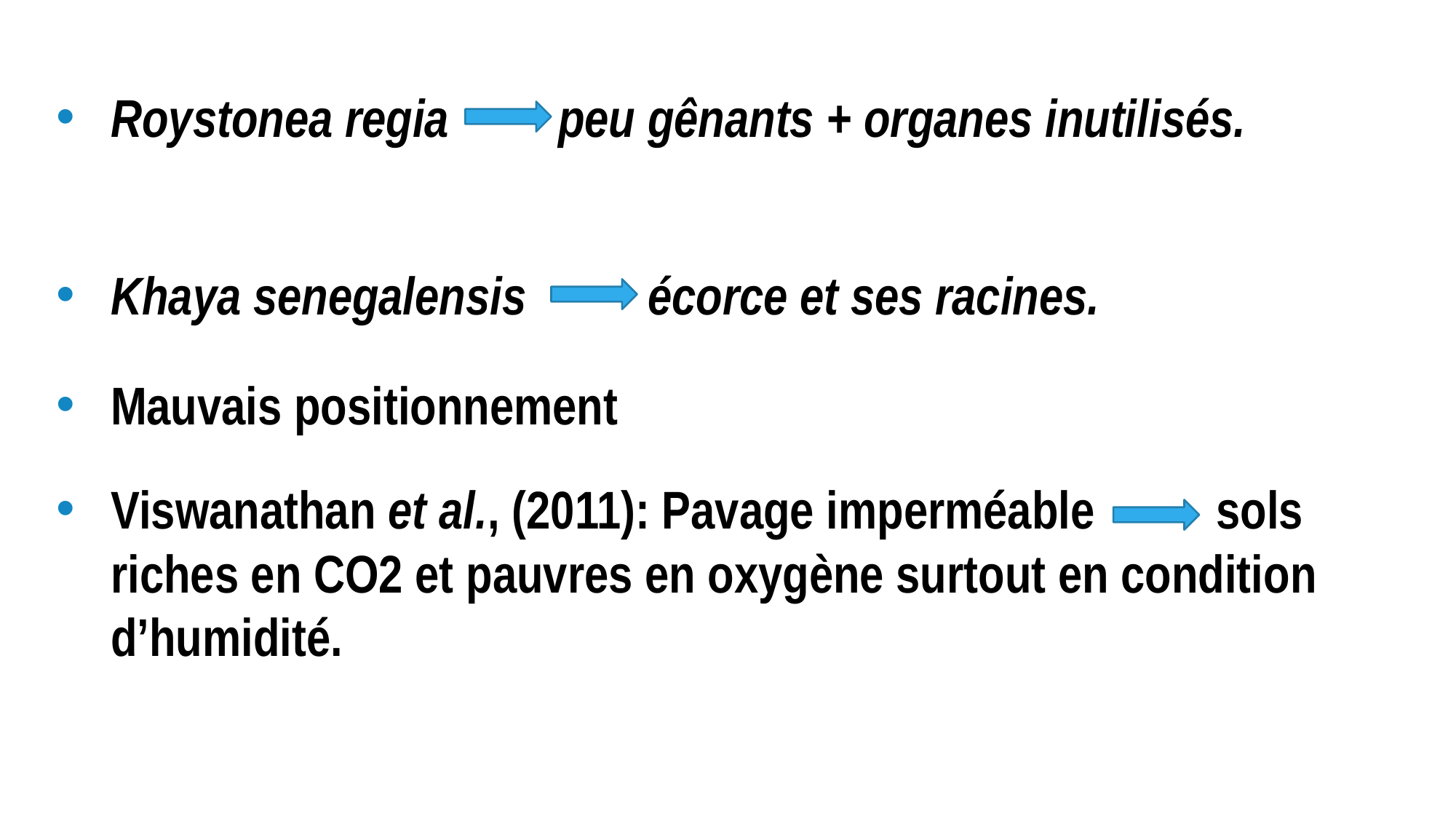

Roystonea regia         peu gênants + organes inutilisés.

Khaya senegalensis          écorce et ses racines.

Mauvais positionnement
Viswanathan et al., (2011): Pavage imperméable          sols riches en CO2 et pauvres en oxygène surtout en condition d’humidité.